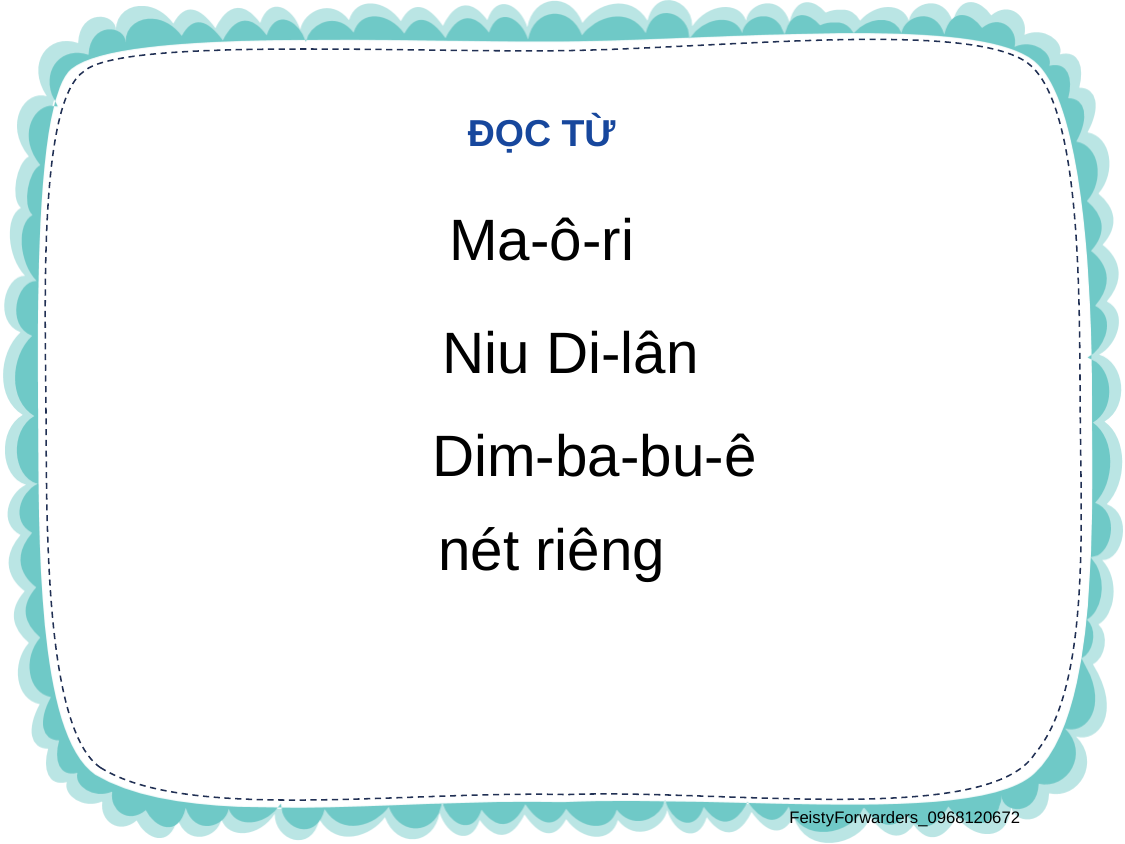

ĐỌC TỪ
Ma-ô-ri
Niu Di-lân
Dim-ba-bu-ê
nét riêng